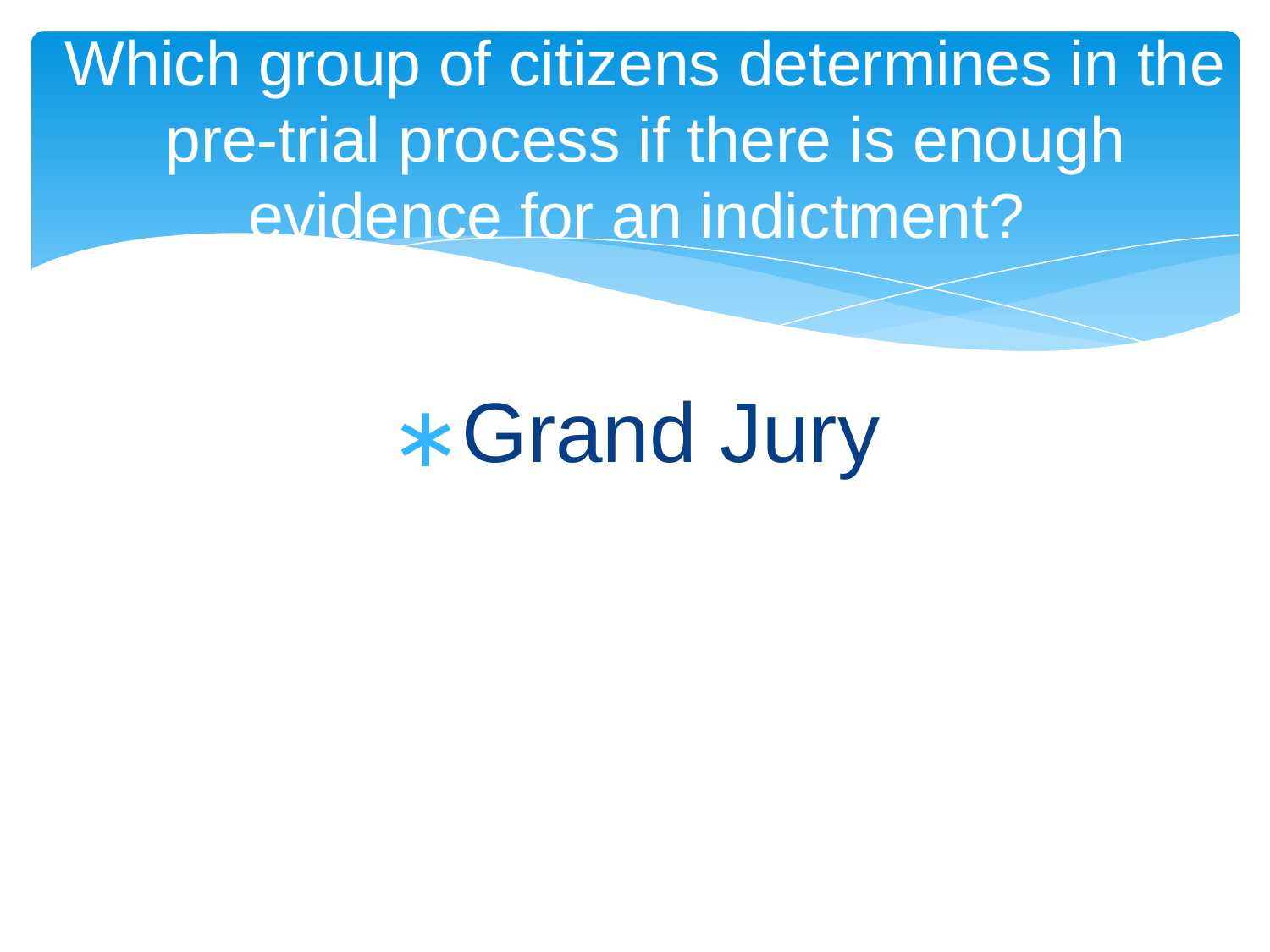

# Which group of citizens determines in the pre-trial process if there is enough evidence for an indictment?
Grand Jury